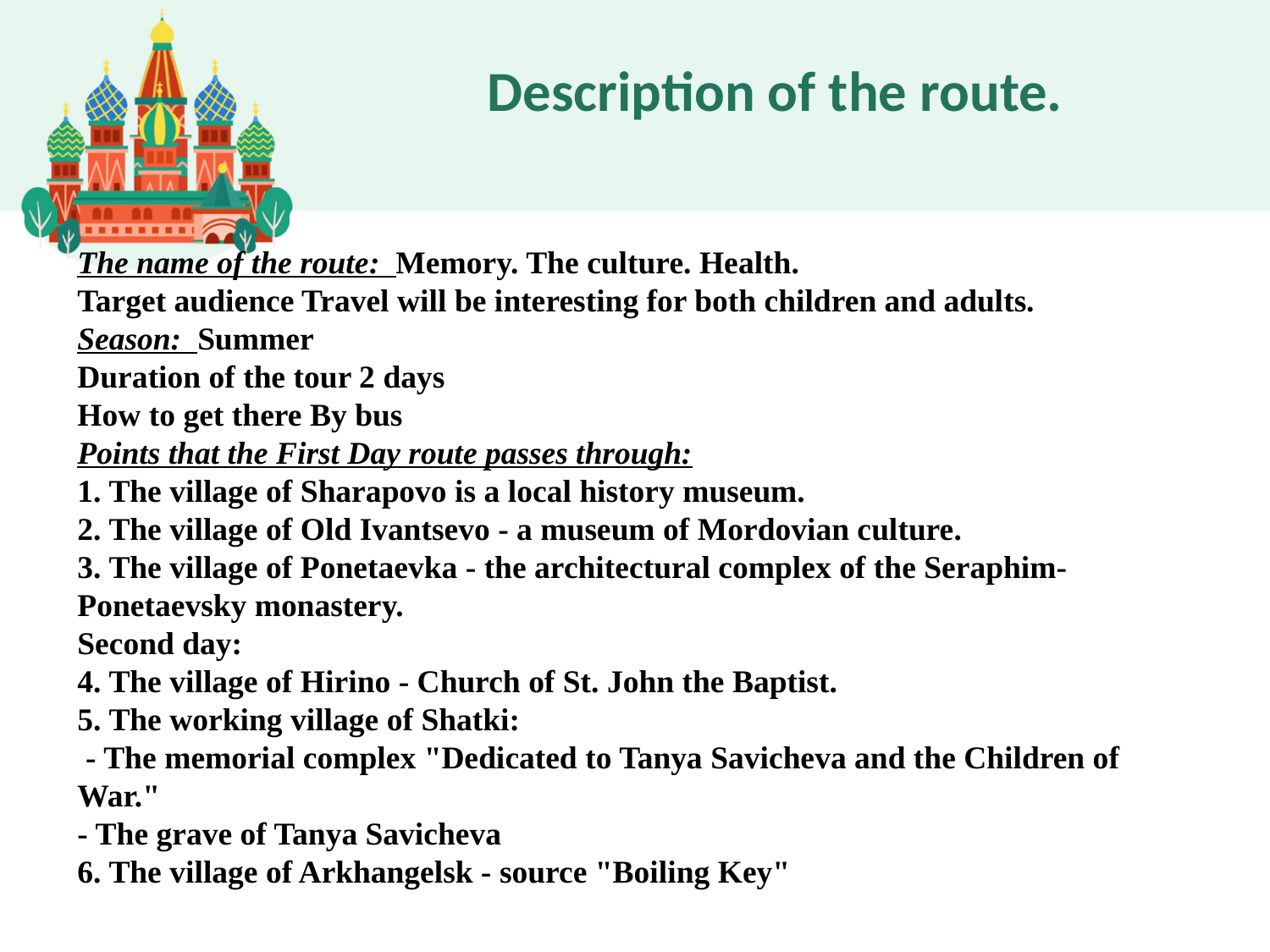

# Description of the route.
The name of the route:  Memory. The culture. Health.
Target audience Travel will be interesting for both children and adults.
Season:  Summer
Duration of the tour 2 days
How to get there By bus
Points that the First Day route passes through:
1. The village of Sharapovo is a local history museum.
2. The village of Old Ivantsevo - a museum of Mordovian culture.
3. The village of Ponetaevka - the architectural complex of the Seraphim-Ponetaevsky monastery.
Second day:
4. The village of Hirino - Church of St. John the Baptist.
5. The working village of Shatki:
 - The memorial complex "Dedicated to Tanya Savicheva and the Children of War."
- The grave of Tanya Savicheva
6. The village of Arkhangelsk - source "Boiling Key"